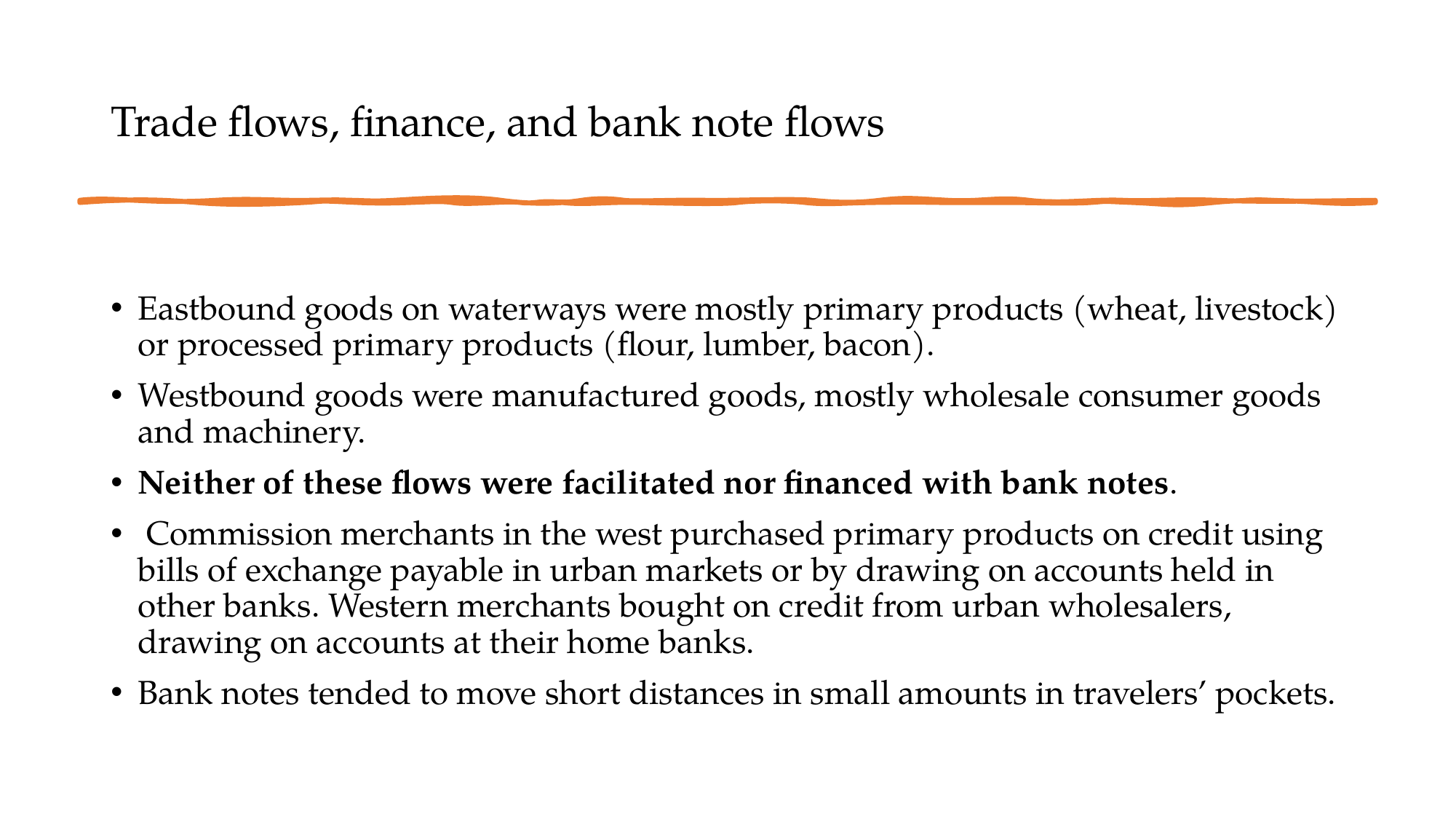

# Trade flows, finance, and bank note flows

Eastbound goods on waterways were mostly primary products (wheat, livestock) or processed primary products (flour, lumber, bacon).
Westbound goods were manufactured goods, mostly wholesale consumer goods and machinery.
Neither of these flows were facilitated nor financed with bank notes.
 Commission merchants in the west purchased primary products on credit using bills of exchange payable in urban markets or by drawing on accounts held in other banks. Western merchants bought on credit from urban wholesalers, drawing on accounts at their home banks.
Bank notes tended to move short distances in small amounts in travelers’ pockets.